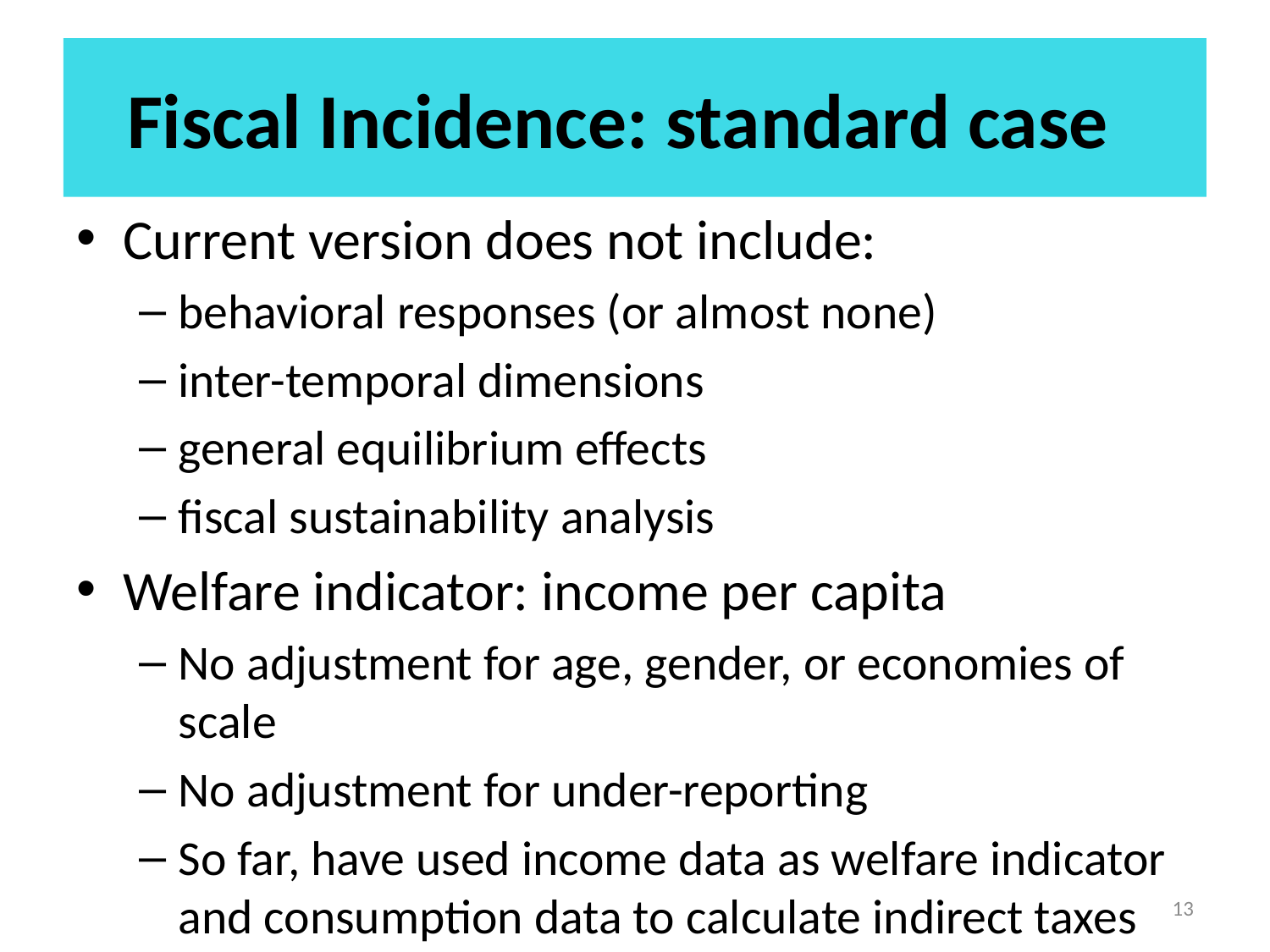

Fiscal Incidence: standard case
Current version does not include:
behavioral responses (or almost none)
inter-temporal dimensions
general equilibrium effects
fiscal sustainability analysis
Welfare indicator: income per capita
No adjustment for age, gender, or economies of scale
No adjustment for under-reporting
So far, have used income data as welfare indicator and consumption data to calculate indirect taxes

13